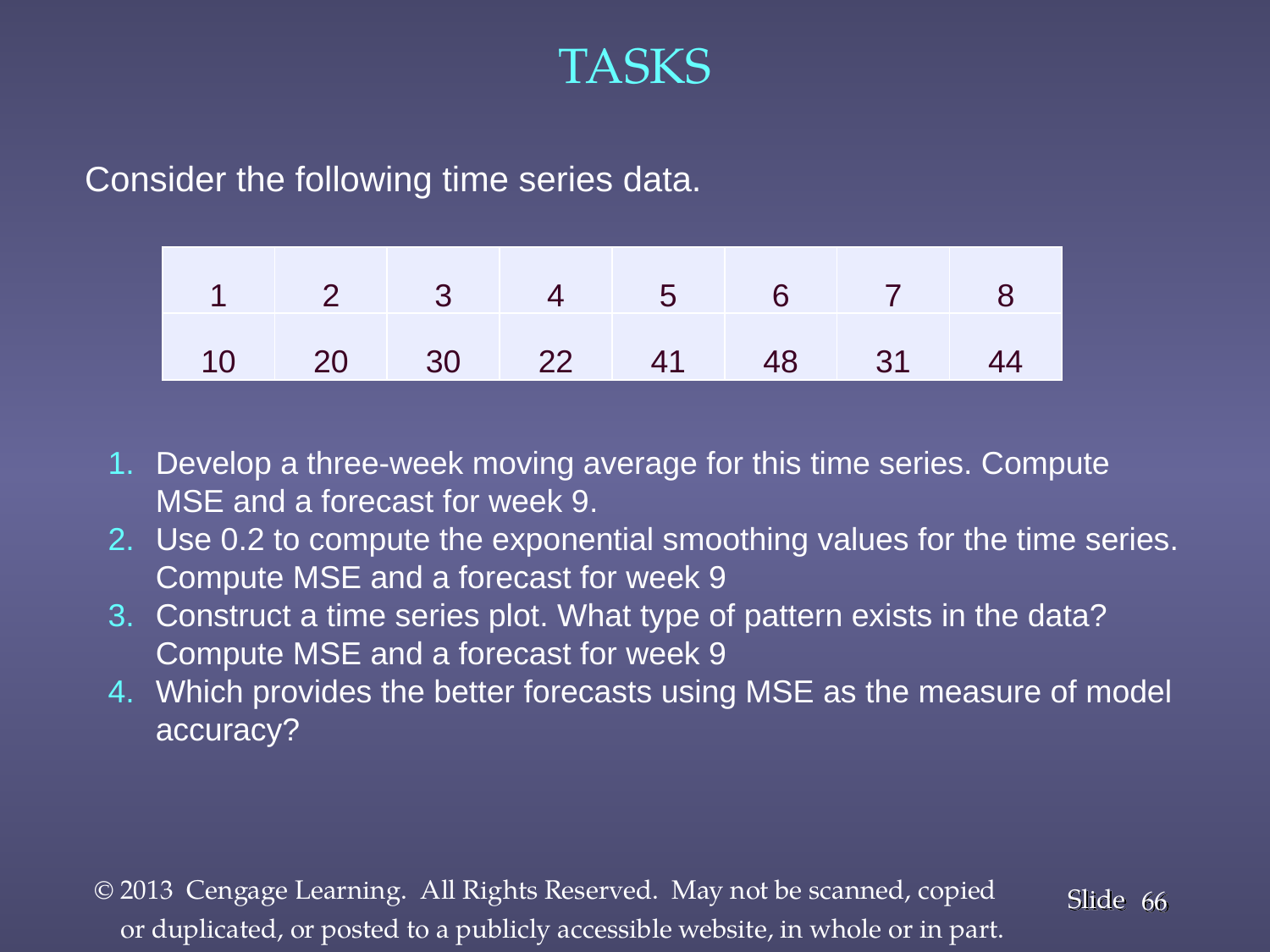

TASKS
Consider the following time series data.
| 1 | 2 | 3 | 4 | 5 | 6 | 7 | 8 |
| --- | --- | --- | --- | --- | --- | --- | --- |
| 10 | 20 | 30 | 22 | 41 | 48 | 31 | 44 |
Develop a three-week moving average for this time series. Compute MSE and a forecast for week 9.
Use 0.2 to compute the exponential smoothing values for the time series. Compute MSE and a forecast for week 9
Construct a time series plot. What type of pattern exists in the data? Compute MSE and a forecast for week 9
Which provides the better forecasts using MSE as the measure of model accuracy?